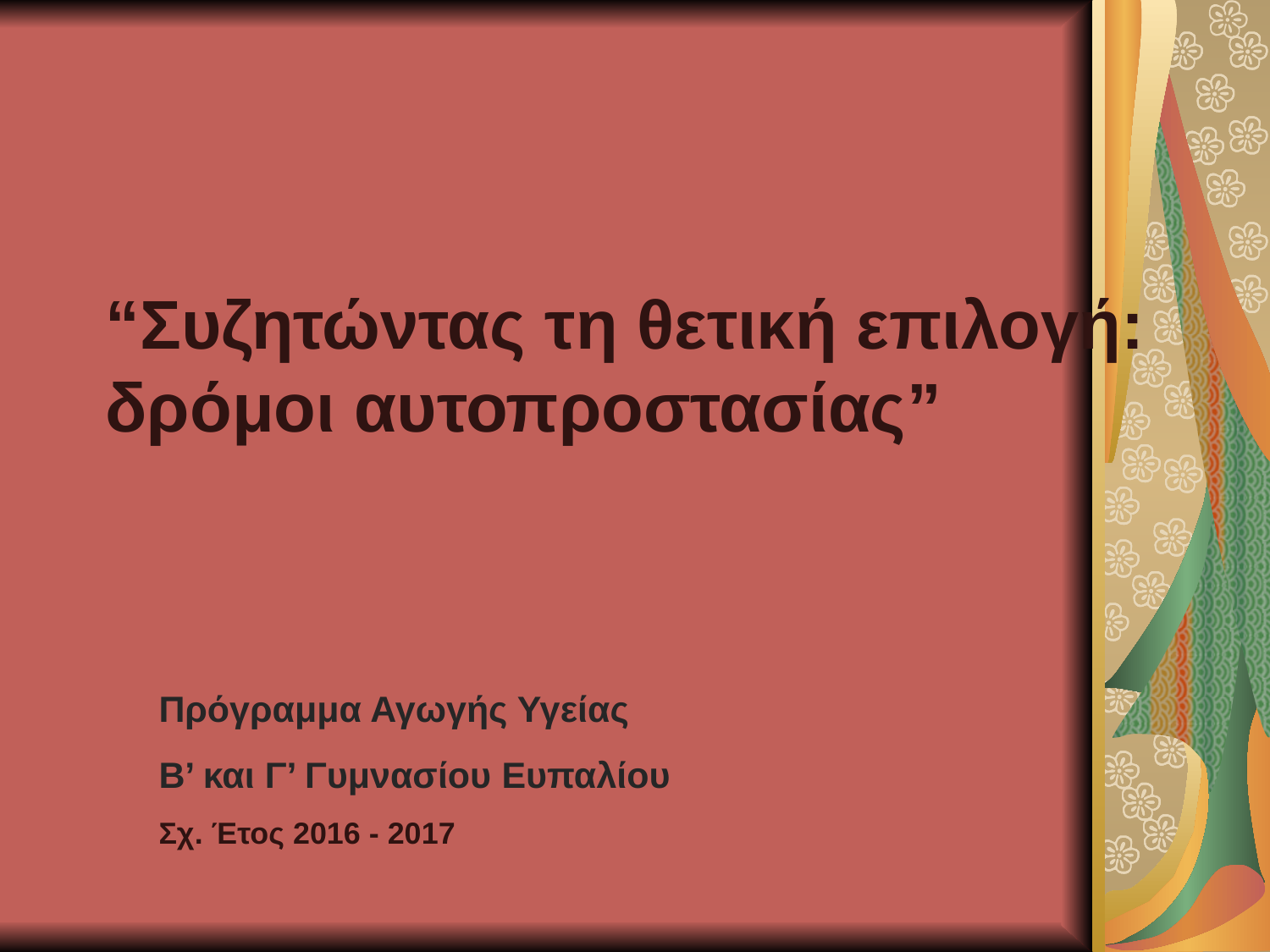

“Συζητώντας τη θετική επιλογή: δρόμοι αυτοπροστασίας”
Πρόγραμμα Αγωγής Υγείας
Β’ και Γ’ Γυμνασίου Ευπαλίου
Σχ. Έτος 2016 - 2017